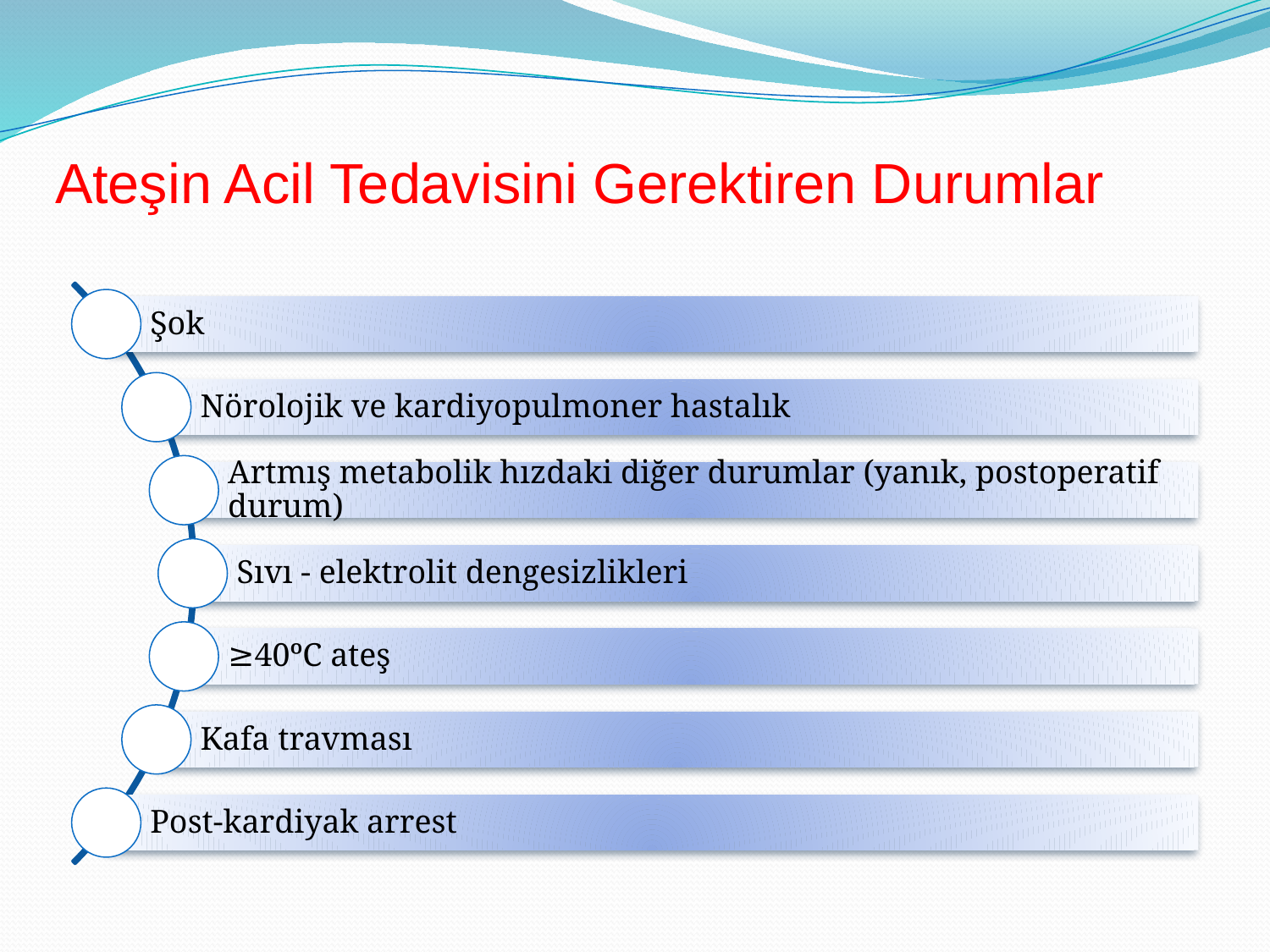

# Ateşin Acil Tedavisini Gerektiren Durumlar
Şok
Nörolojik ve kardiyopulmoner hastalık
Artmış metabolik hızdaki diğer durumlar (yanık, postoperatif durum)
Sıvı - elektrolit dengesizlikleri
≥40ºC ateş
Kafa travması
Post-kardiyak arrest